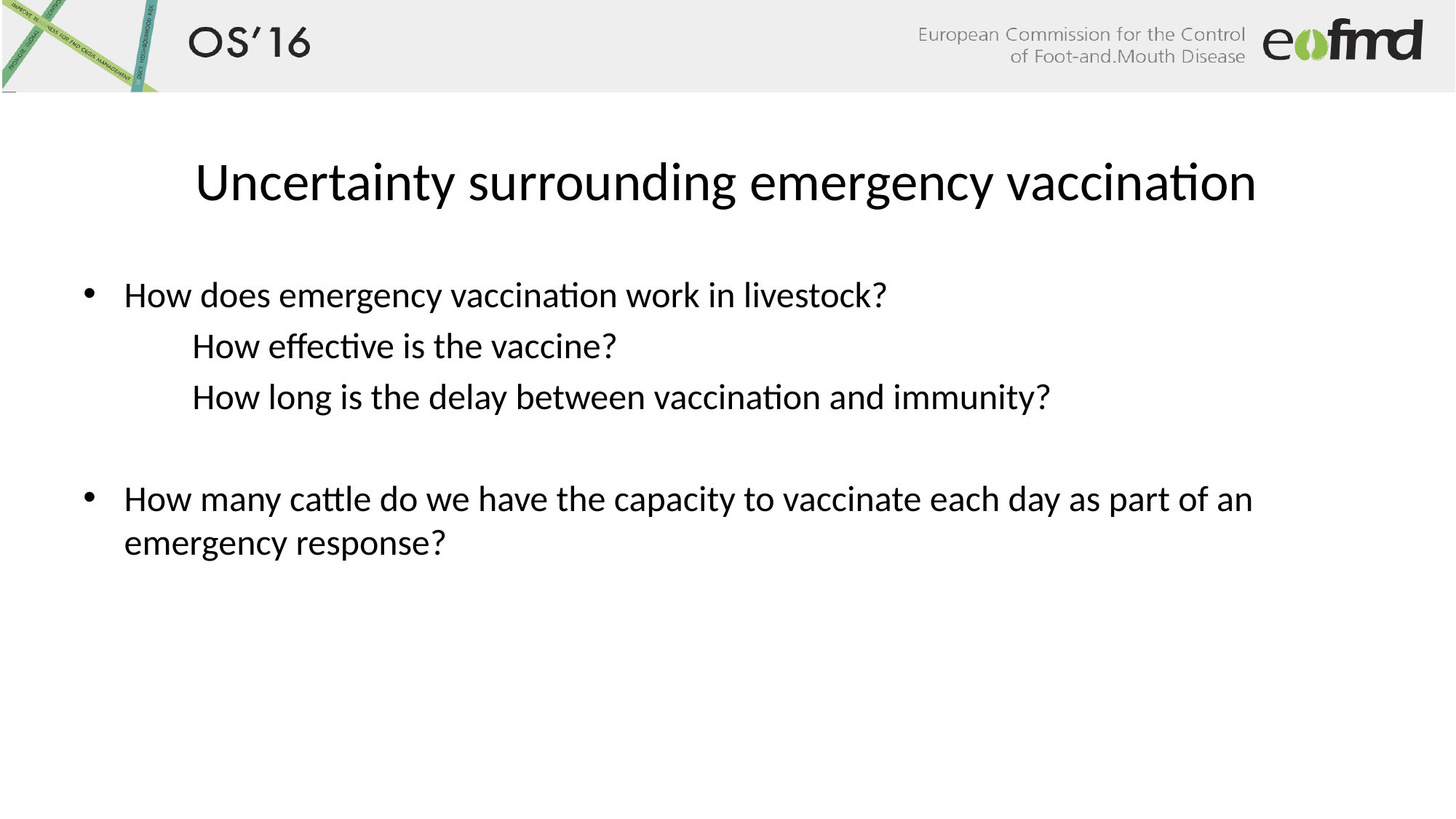

# Uncertainty surrounding emergency vaccination
How does emergency vaccination work in livestock?
	How effective is the vaccine?
	How long is the delay between vaccination and immunity?

How many cattle do we have the capacity to vaccinate each day as part of an emergency response?